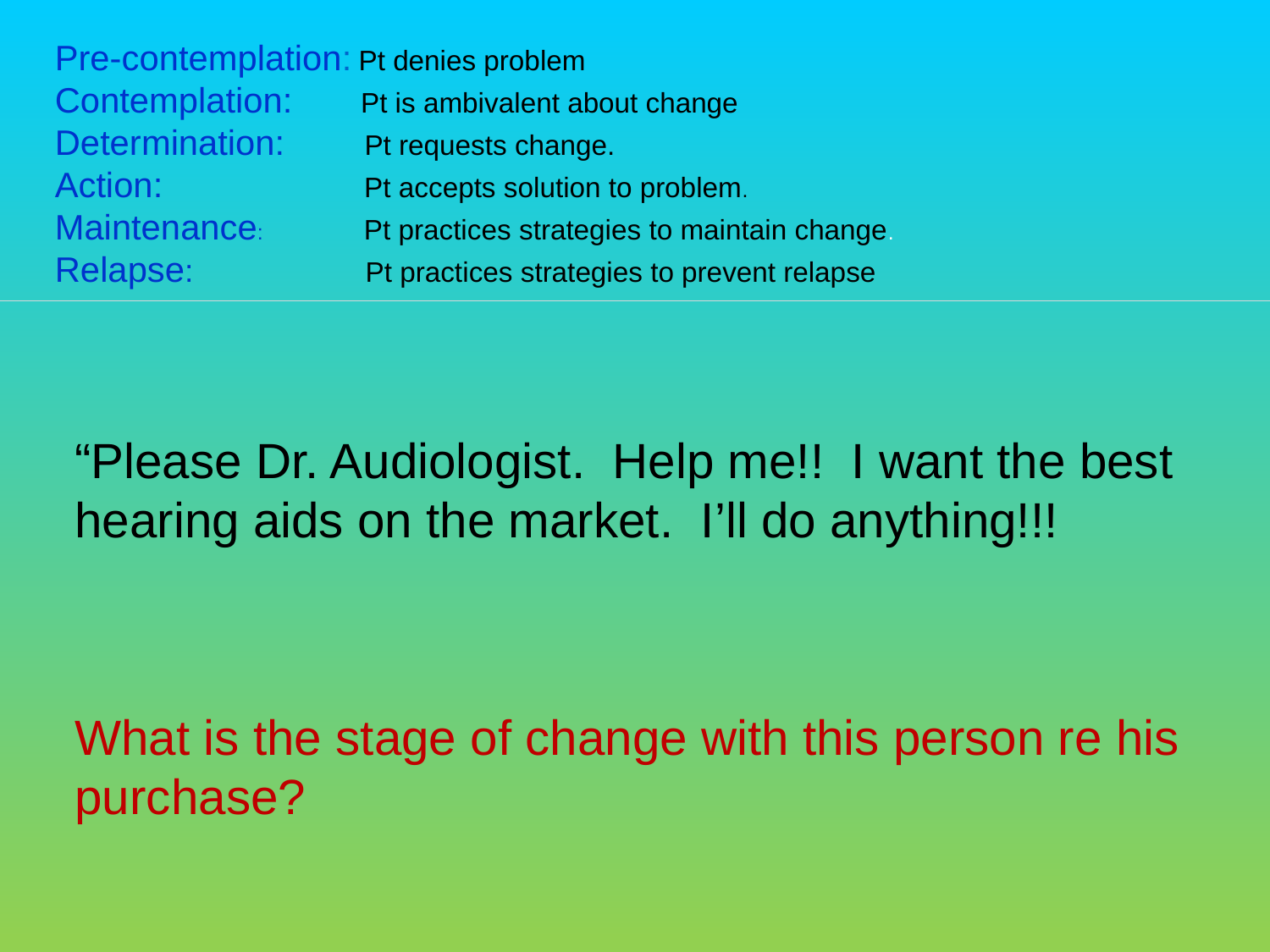

Pre-contemplation: Pt denies problem
Contemplation:       Pt is ambivalent about change
Determination:         Pt requests change.
Action:                                  Pt accepts solution to problem.
Maintenance:                 Pt practices strategies to maintain change.
Relapse:                             Pt practices strategies to prevent relapse

“Please Dr. Audiologist.  Help me!!  I want the best hearing aids on the market.  I’ll do anything!!!
What is the stage of change with this person re his purchase?